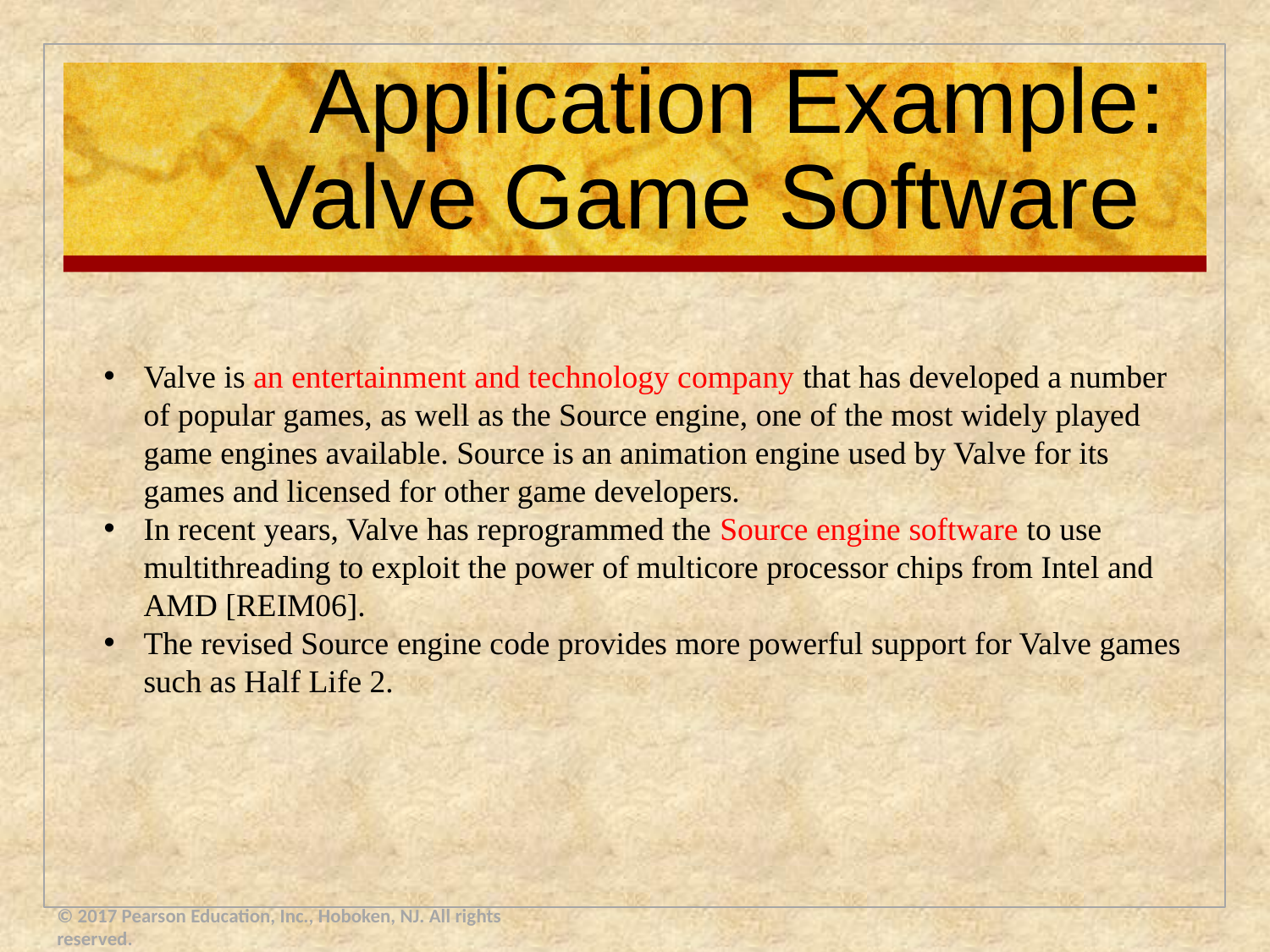

# Application Example: Valve Game Software
Valve is an entertainment and technology company that has developed a number of popular games, as well as the Source engine, one of the most widely played game engines available. Source is an animation engine used by Valve for its games and licensed for other game developers.
In recent years, Valve has reprogrammed the Source engine software to use multithreading to exploit the power of multicore processor chips from Intel and AMD [REIM06].
The revised Source engine code provides more powerful support for Valve games such as Half Life 2.

© 2017 Pearson Education, Inc., Hoboken, NJ. All rights reserved.